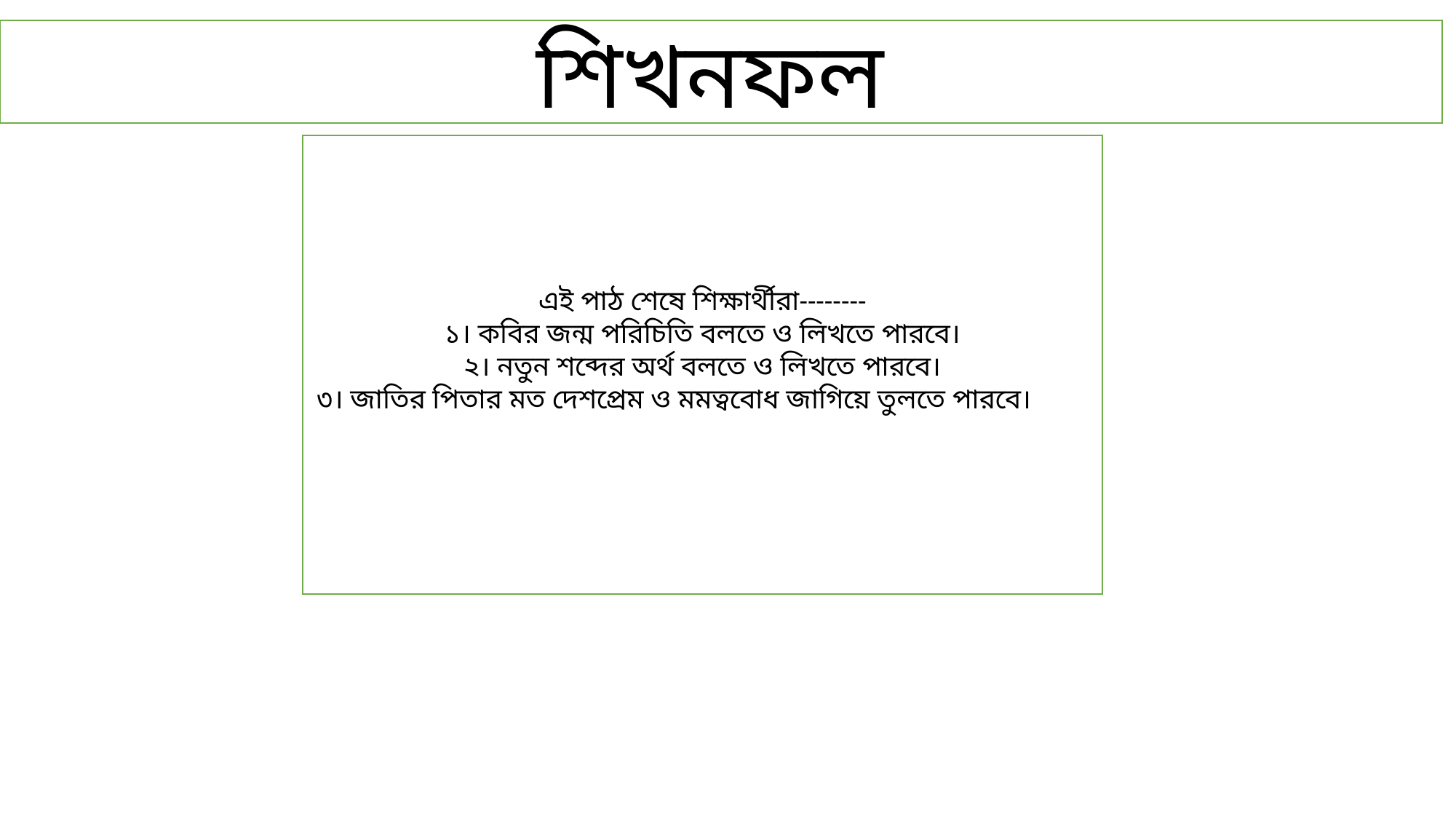

শিখনফল
এই পাঠ শেষে শিক্ষার্থীরা--------
১। কবির জন্ম পরিচিতি বলতে ও লিখতে পারবে।
২। নতুন শব্দের অর্থ বলতে ও লিখতে পারবে।
৩। জাতির পিতার মত দেশপ্রেম ও মমত্ববোধ জাগিয়ে তুলতে পারবে।